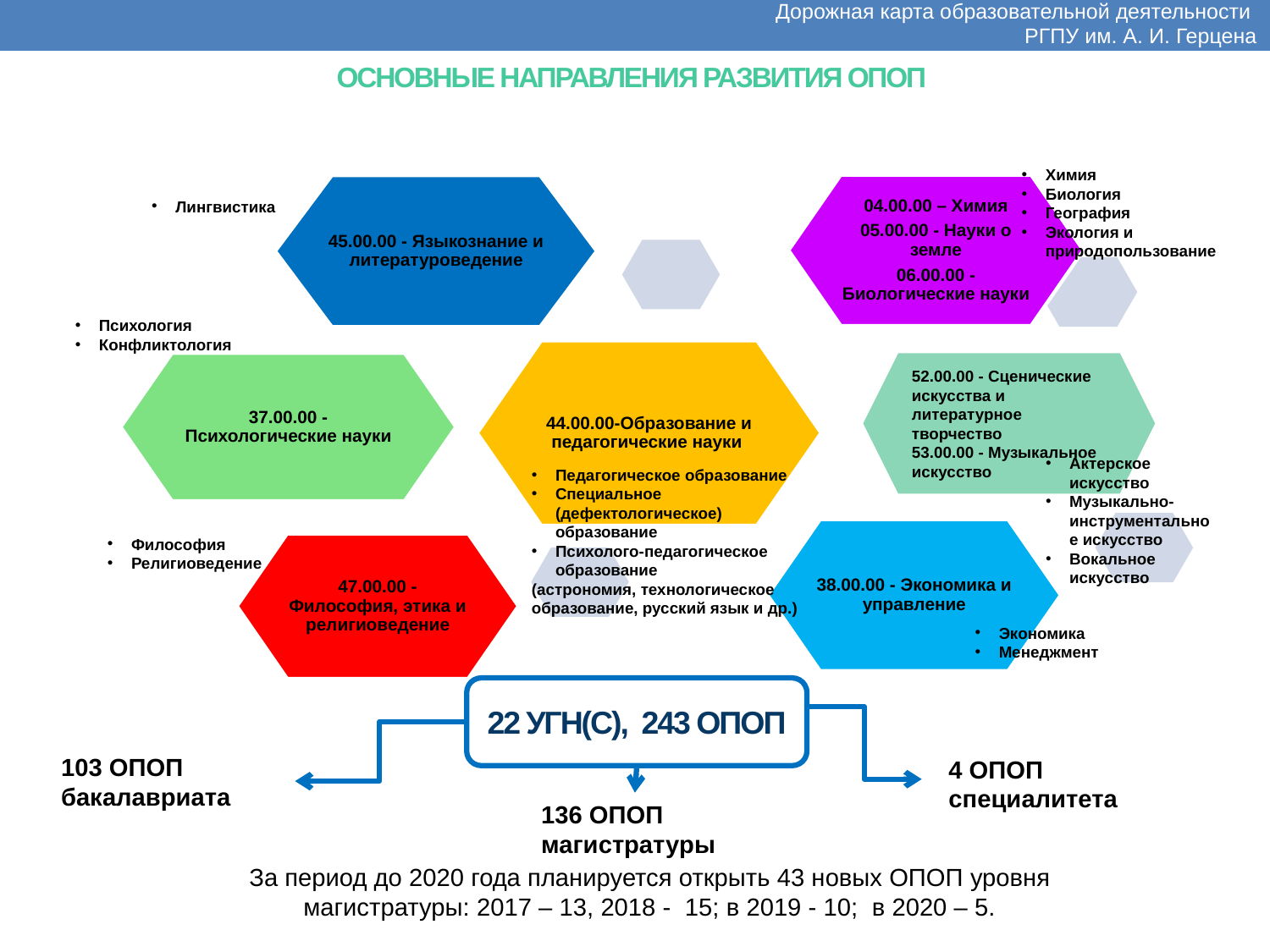

# ОСНОВНЫЕ НАПРАВЛЕНИЯ РАЗВИТИЯ ОПОП
Дорожная карта образовательной деятельности
РГПУ им. А. И. Герцена
Химия
Биология
География
Экология и природопользование
04.00.00 – Химия
05.00.00 - Науки о земле
06.00.00 - Биологические науки
45.00.00 - Языкознание и литературоведение

44.00.00-Образование и педагогические науки
37.00.00 - Психологические науки

38.00.00 - Экономика и управление
47.00.00 - Философия, этика и религиоведение

Лингвистика
Психология
Конфликтология
52.00.00 - Сценические искусства и литературное творчество
53.00.00 - Музыкальное искусство
Актерское искусство
Музыкально-инструментальное искусство
Вокальное искусство
Педагогическое образование
Специальное (дефектологическое) образование
Психолого-педагогическое образование
(астрономия, технологическое образование, русский язык и др.)

Философия
Религиоведение
Экономика
Менеджмент
22 УГН(С),  243 ОПОП
103 ОПОП бакалавриата
4 ОПОП специалитета
136 ОПОП магистратуры
За период до 2020 года планируется открыть 43 новых ОПОП уровня магистратуры: 2017 – 13, 2018 -  15; в 2019 - 10;  в 2020 – 5.